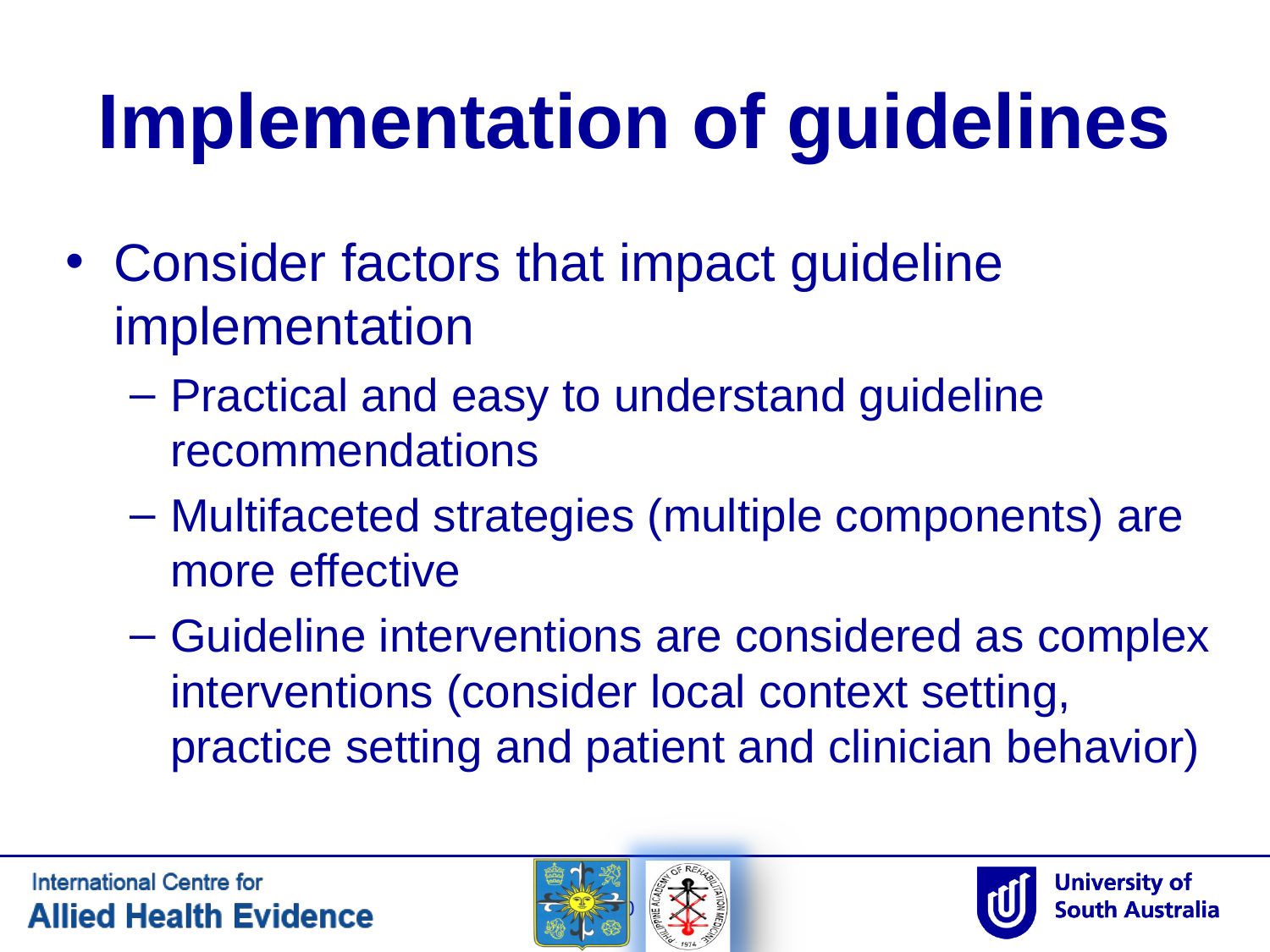

# Implementation of guidelines
Consider factors that impact guideline implementation
Practical and easy to understand guideline recommendations
Multifaceted strategies (multiple components) are more effective
Guideline interventions are considered as complex interventions (consider local context setting, practice setting and patient and clinician behavior)

10